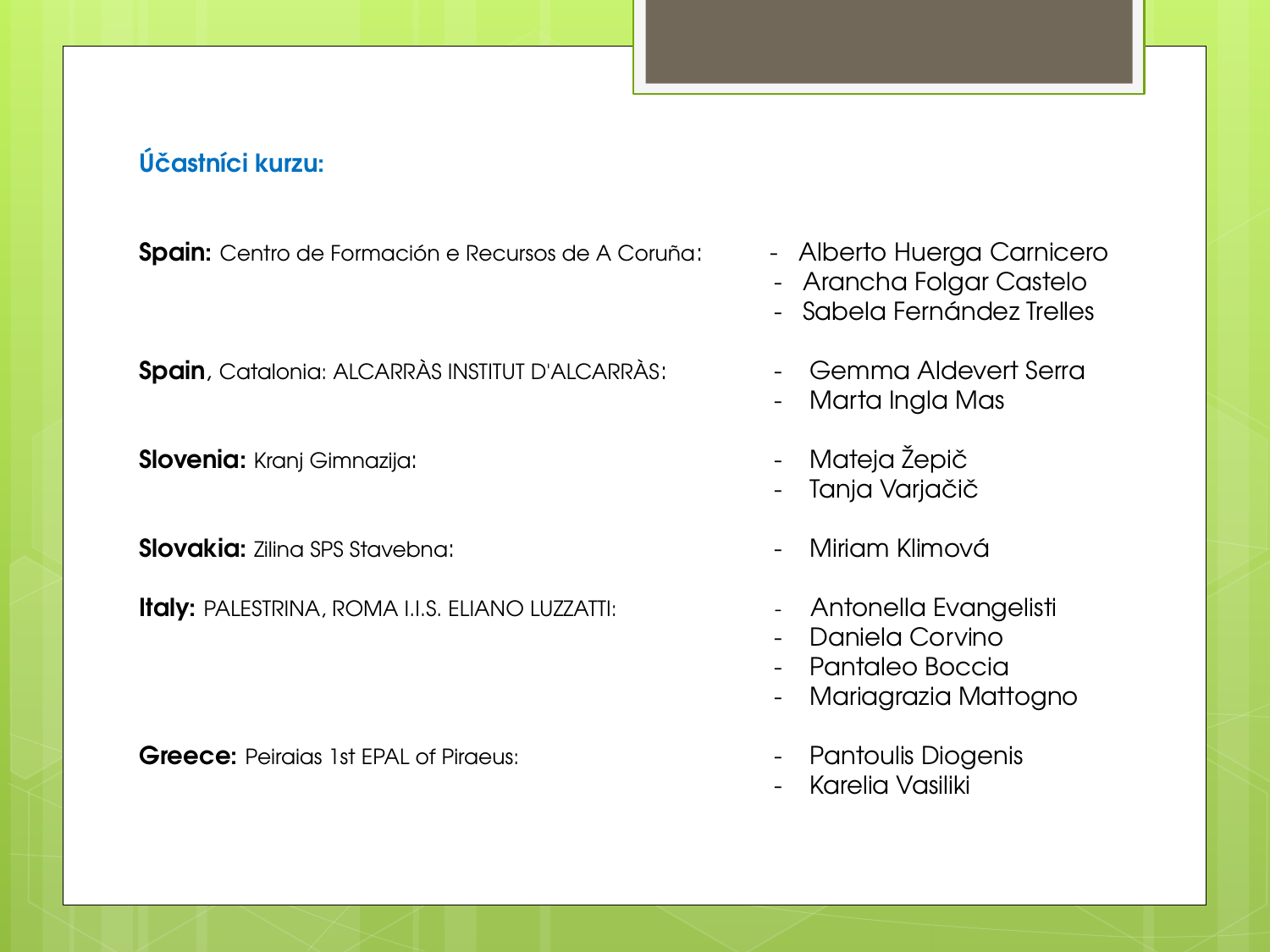

Účastníci kurzu:

Spain: Centro de Formación e Recursos de A Coruña:          -   Alberto Huerga Carnicero
       					-   Arancha Folgar Castelo
       					-   Sabela Fernández Trelles

Spain, Catalonia: ALCARRÀS INSTITUT D'ALCARRÀS: 	-    Gemma Aldevert Serra
					-    Marta Ingla Mas

Slovenia: Kranj Gimnazija: 			-    Mateja Žepič
					-    Tanja Varjačič

Slovakia: Zilina SPS Stavebna:			-    Miriam Klimová

Italy: PALESTRINA, ROMA I.I.S. ELIANO LUZZATTI: 		-     Antonella Evangelisti
					-    Daniela Corvino
					-    Pantaleo Boccia
					-    Mariagrazia Mattogno

Greece: Peiraias 1st EPAL of Piraeus: 		-    Pantoulis Diogenis
					-    Karelia Vasiliki